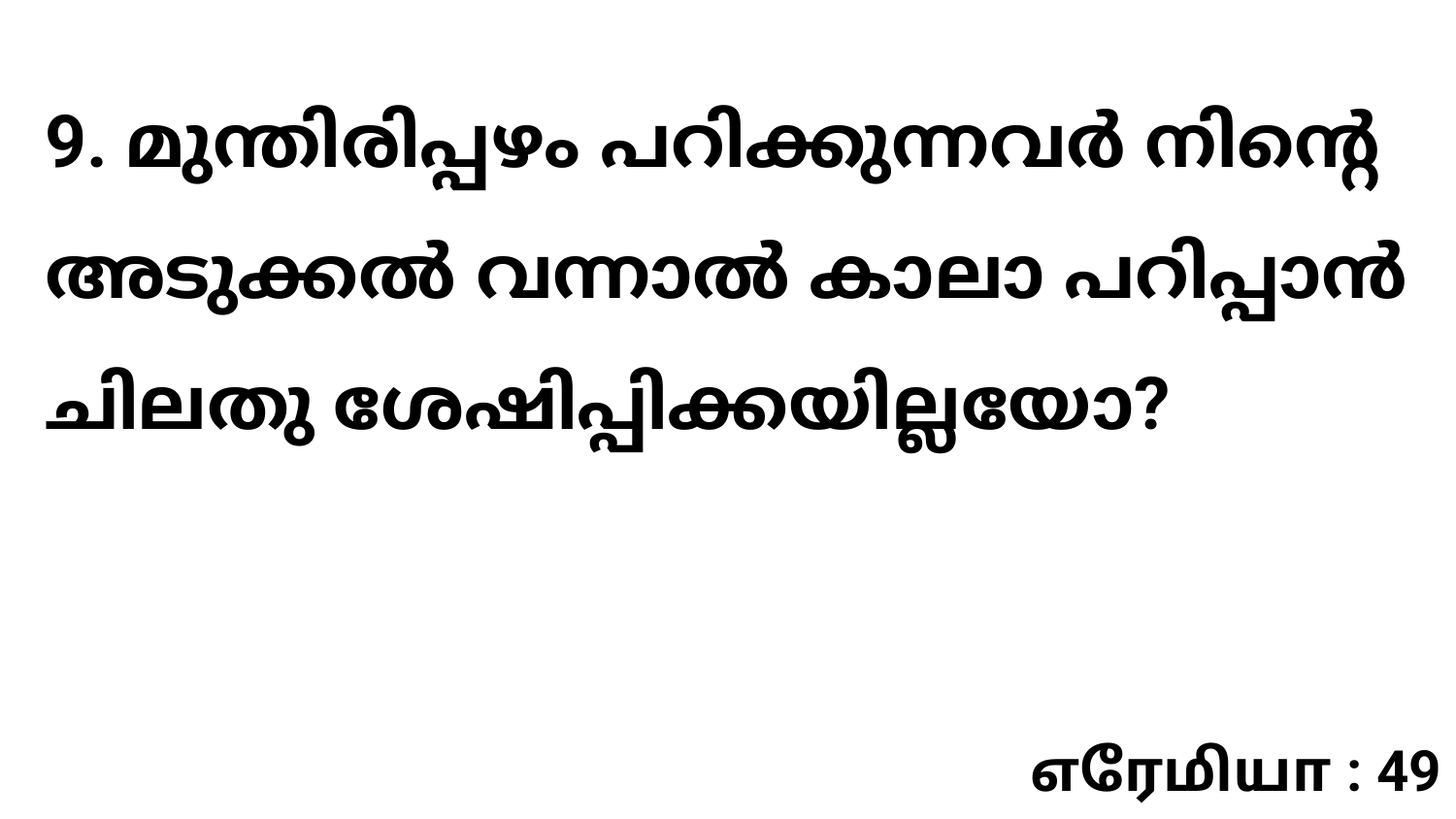

9. മുന്തിരിപ്പഴം പറിക്കുന്നവർ നിന്റെ അടുക്കൽ വന്നാൽ കാലാ പറിപ്പാൻ ചിലതു ശേഷിപ്പിക്കയില്ലയോ?
எரேமியா : 49